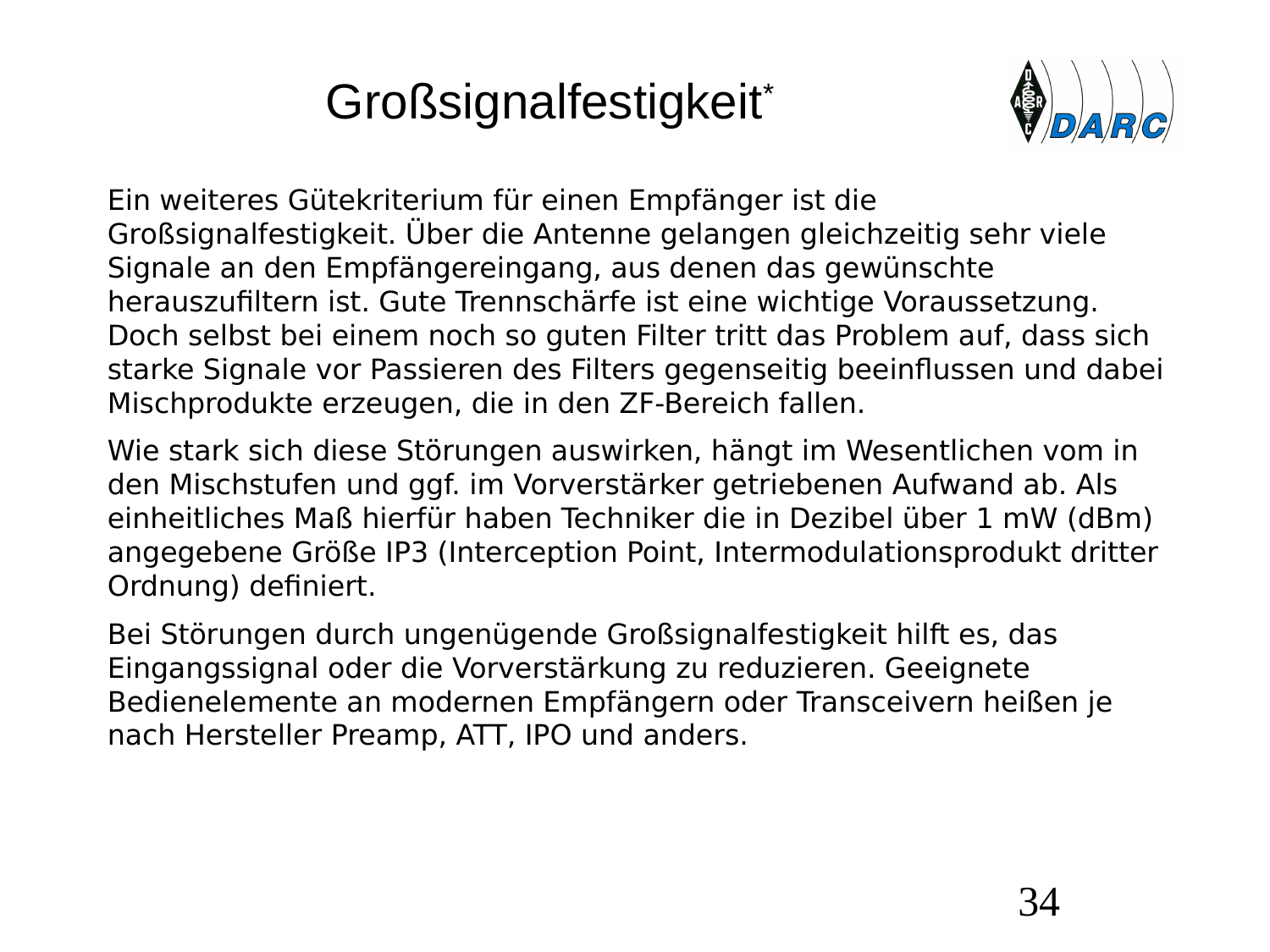

# Großsignalfestigkeit*
Ein weiteres Gütekriterium für einen Empfänger ist die Großsignalfestigkeit. Über die Antenne gelangen gleichzeitig sehr viele Signale an den Empfängereingang, aus denen das gewünschte herauszufiltern ist. Gute Trennschärfe ist eine wichtige Voraussetzung. Doch selbst bei einem noch so guten Filter tritt das Problem auf, dass sich starke Signale vor Passieren des Filters gegenseitig beeinflussen und dabei Mischprodukte erzeugen, die in den ZF-Bereich fallen.
Wie stark sich diese Störungen auswirken, hängt im Wesentlichen vom in den Mischstufen und ggf. im Vorverstärker getriebenen Aufwand ab. Als einheitliches Maß hierfür haben Techniker die in Dezibel über 1 mW (dBm) angegebene Größe IP3 (Interception Point, Intermodulationsprodukt dritter Ordnung) definiert.
Bei Störungen durch ungenügende Großsignalfestigkeit hilft es, das Eingangssignal oder die Vorverstärkung zu reduzieren. Geeignete Bedienelemente an modernen Empfängern oder Transceivern heißen je nach Hersteller Preamp, ATT, IPO und anders.
34